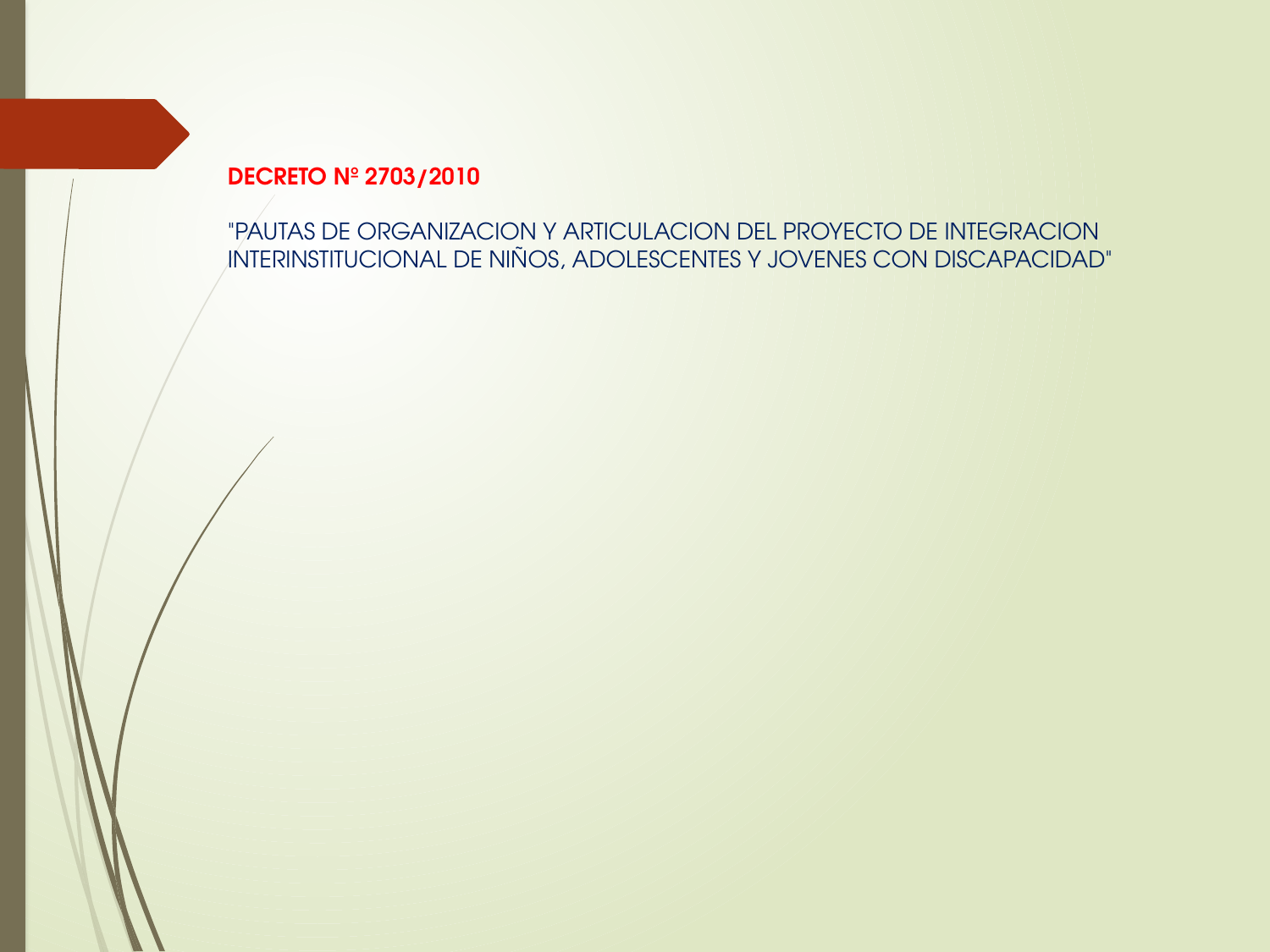

# DECRETO Nº 2703/2010 "PAUTAS DE ORGANIZACION Y ARTICULACION DEL PROYECTO DE INTEGRACION INTERINSTITUCIONAL DE NIÑOS, ADOLESCENTES Y JOVENES CON DISCAPACIDAD"